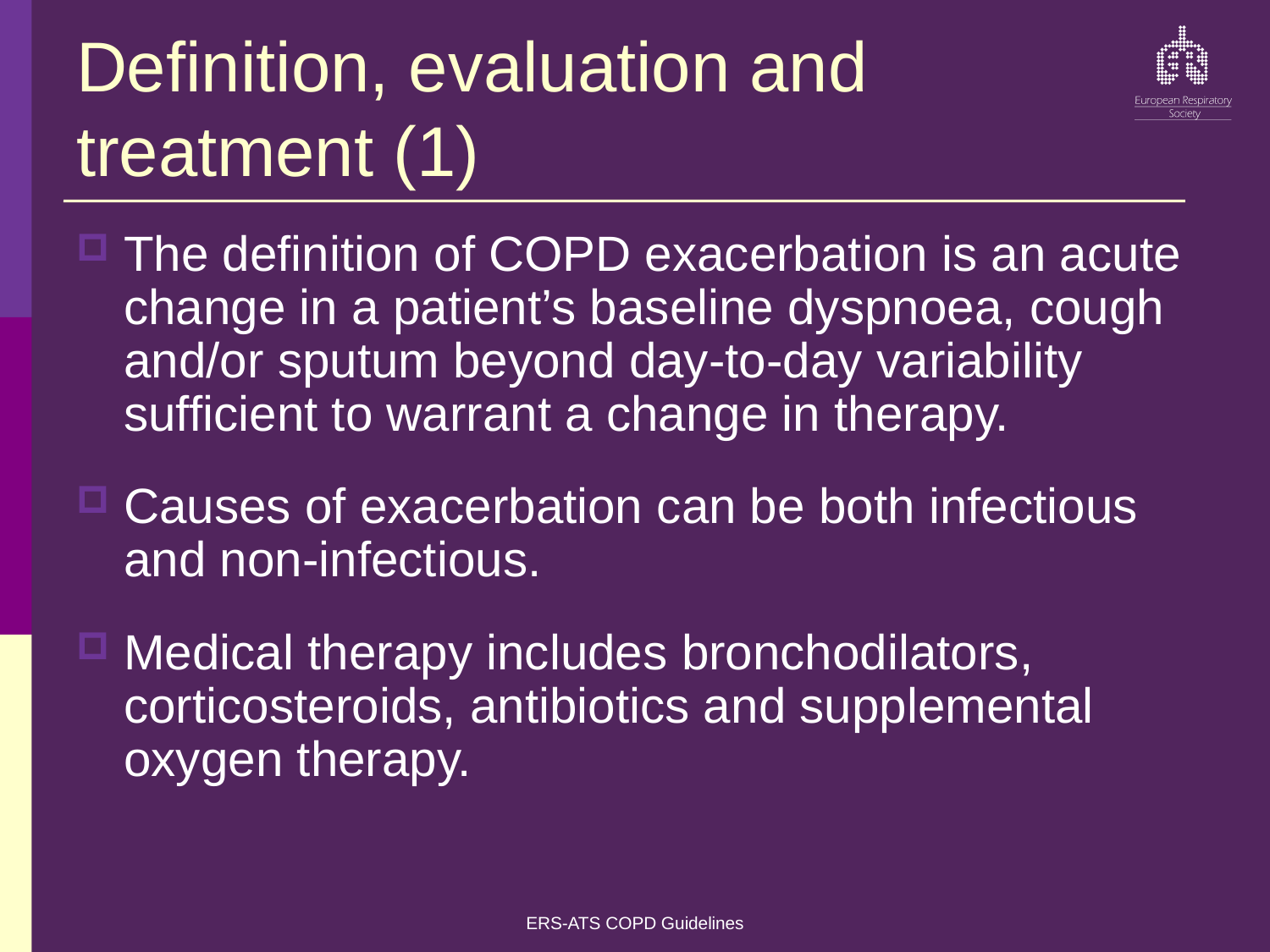

# Definition, evaluation and treatment (1)
The definition of COPD exacerbation is an acute change in a patient’s baseline dyspnoea, cough and/or sputum beyond day-to-day variability sufficient to warrant a change in therapy.
Causes of exacerbation can be both infectious and non-infectious.
Medical therapy includes bronchodilators, corticosteroids, antibiotics and supplemental oxygen therapy.
ERS-ATS COPD Guidelines